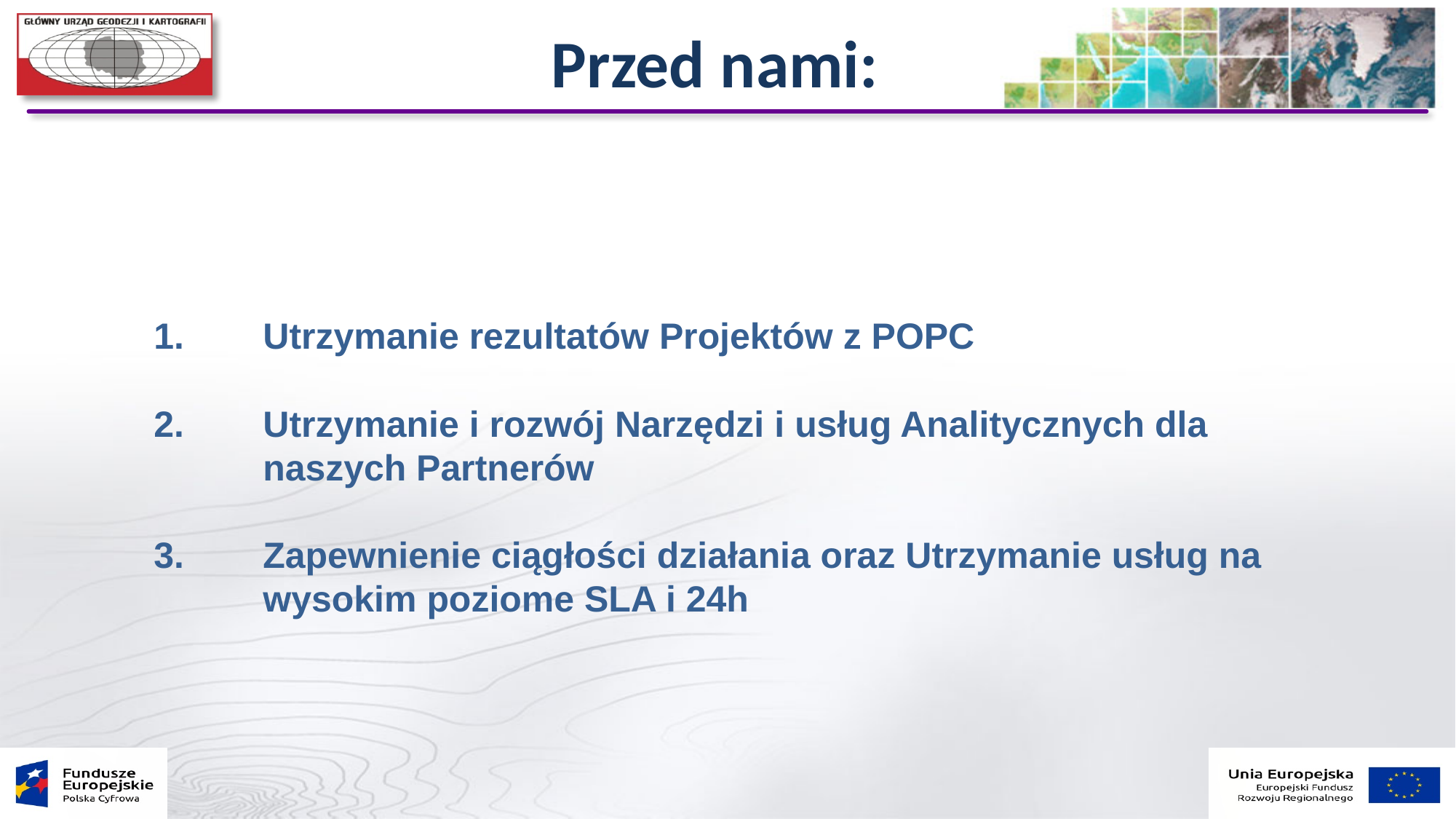

Przed nami:

Utrzymanie rezultatów Projektów z POPC
Utrzymanie i rozwój Narzędzi i usług Analitycznych dla naszych Partnerów
Zapewnienie ciągłości działania oraz Utrzymanie usług na wysokim poziome SLA i 24h